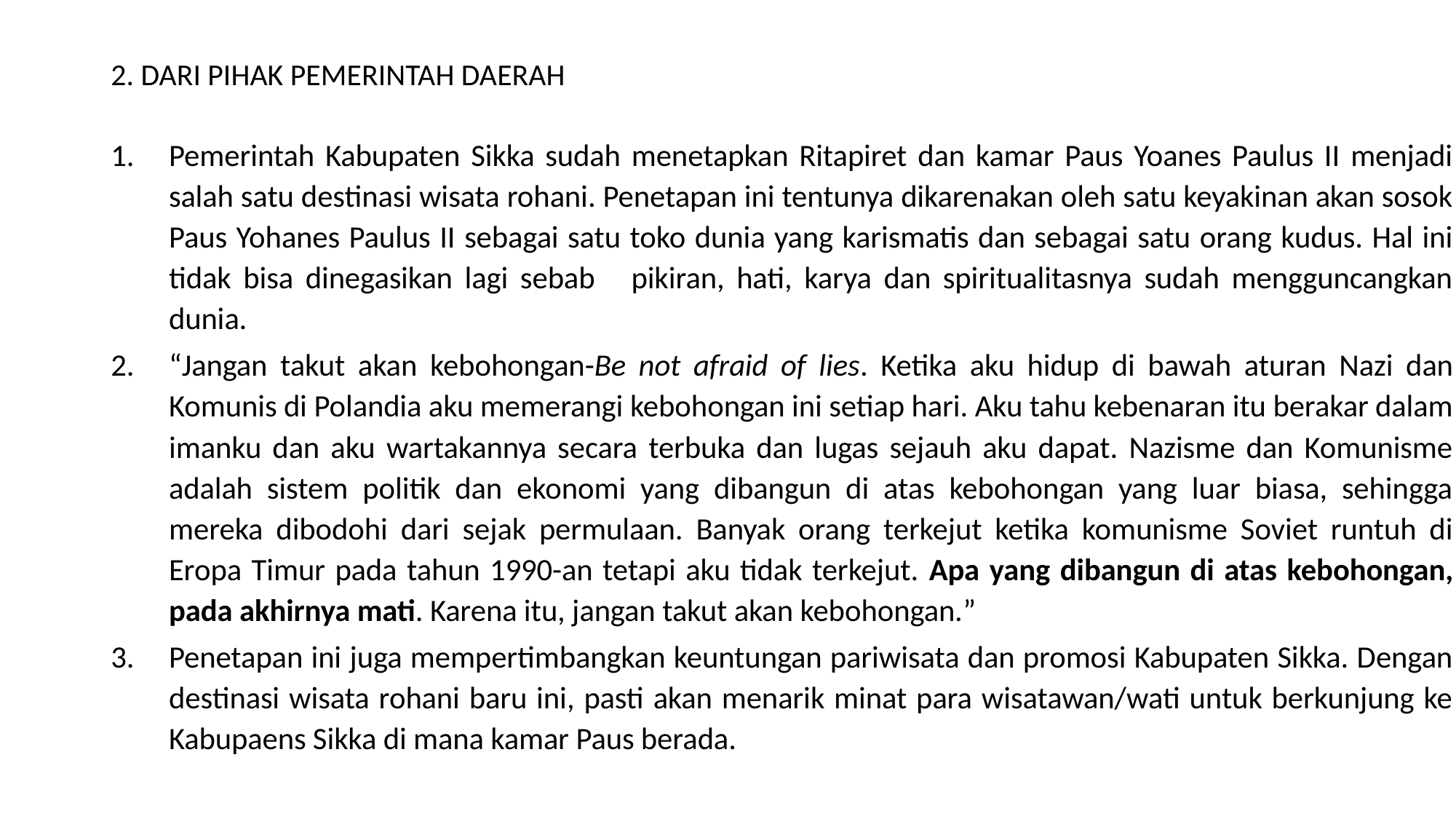

# 2. DARI PIHAK PEMERINTAH DAERAH
Pemerintah Kabupaten Sikka sudah menetapkan Ritapiret dan kamar Paus Yoanes Paulus II menjadi salah satu destinasi wisata rohani. Penetapan ini tentunya dikarenakan oleh satu keyakinan akan sosok Paus Yohanes Paulus II sebagai satu toko dunia yang karismatis dan sebagai satu orang kudus. Hal ini tidak bisa dinegasikan lagi sebab   pikiran, hati, karya dan spiritualitasnya sudah mengguncangkan dunia.
“Jangan takut akan kebohongan-Be not afraid of lies. Ketika aku hidup di bawah aturan Nazi dan Komunis di Polandia aku memerangi kebohongan ini setiap hari. Aku tahu kebenaran itu berakar dalam imanku dan aku wartakannya secara terbuka dan lugas sejauh aku dapat. Nazisme dan Komunisme adalah sistem politik dan ekonomi yang dibangun di atas kebohongan yang luar biasa, sehingga mereka dibodohi dari sejak permulaan. Banyak orang terkejut ketika komunisme Soviet runtuh di Eropa Timur pada tahun 1990-an tetapi aku tidak terkejut. Apa yang dibangun di atas kebohongan, pada akhirnya mati. Karena itu, jangan takut akan kebohongan.”
Penetapan ini juga mempertimbangkan keuntungan pariwisata dan promosi Kabupaten Sikka. Dengan destinasi wisata rohani baru ini, pasti akan menarik minat para wisatawan/wati untuk berkunjung ke Kabupaens Sikka di mana kamar Paus berada.